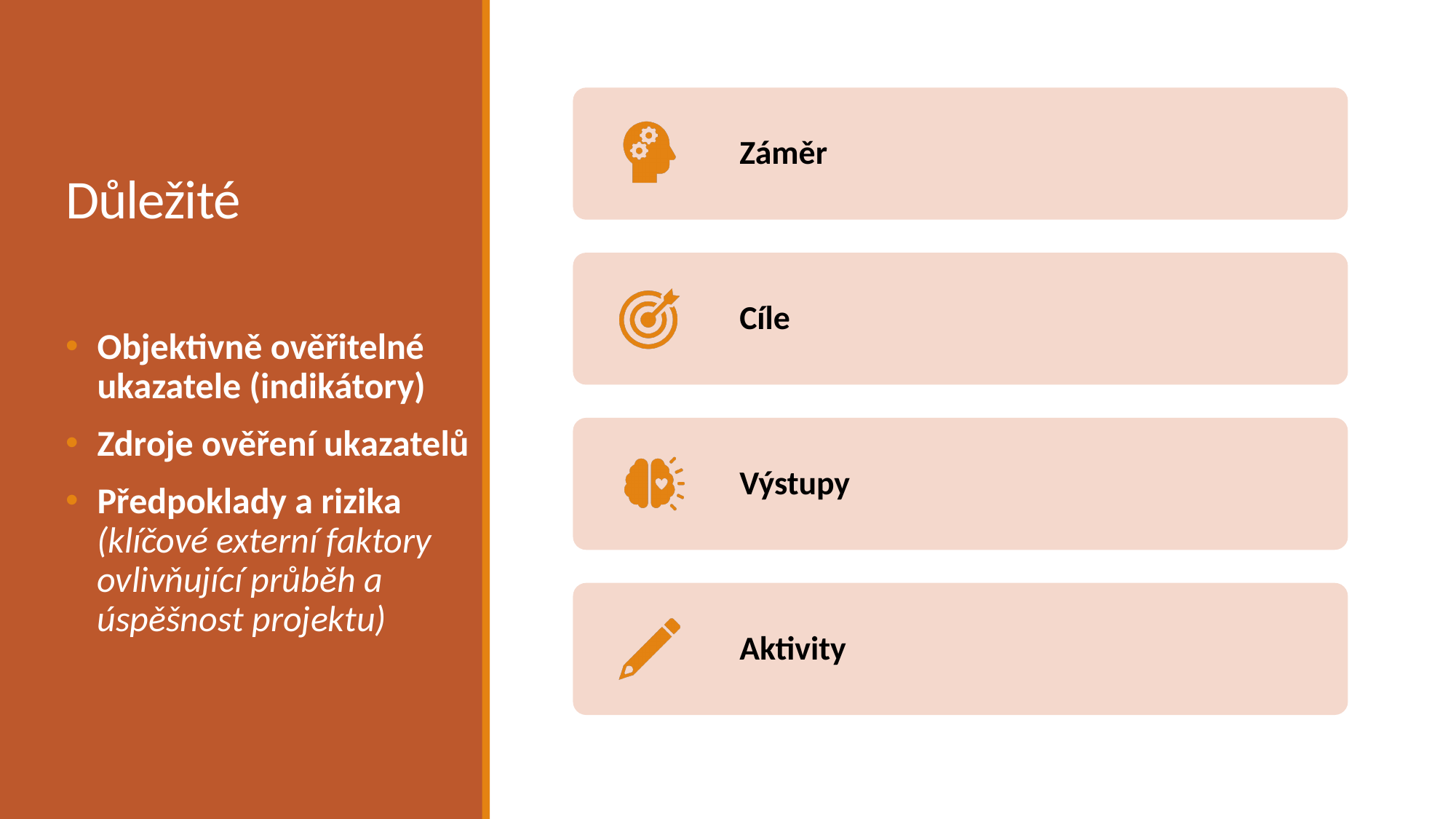

# Důležité
Záměr
Cíle
Výstupy
Aktivity

Objektivně ověřitelné ukazatele (indikátory)
Zdroje ověření ukazatelů
Předpoklady a rizika
(klíčové externí faktory ovlivňující průběh a úspěšnost projektu)